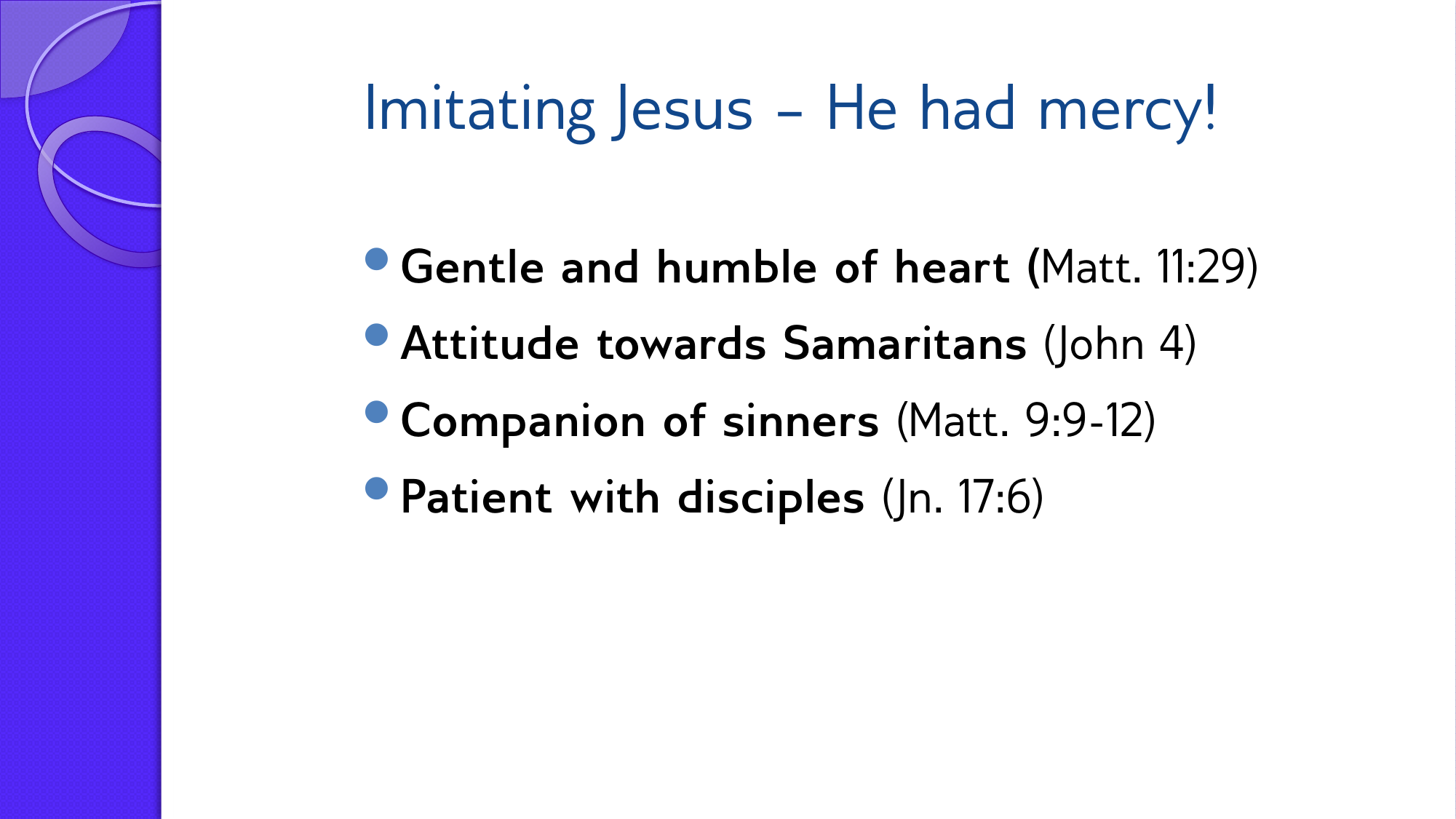

# Imitating Jesus – He had mercy!
Gentle and humble of heart (Matt. 11:29)
Attitude towards Samaritans (John 4)
Companion of sinners (Matt. 9:9-12)
Patient with disciples (Jn. 17:6)